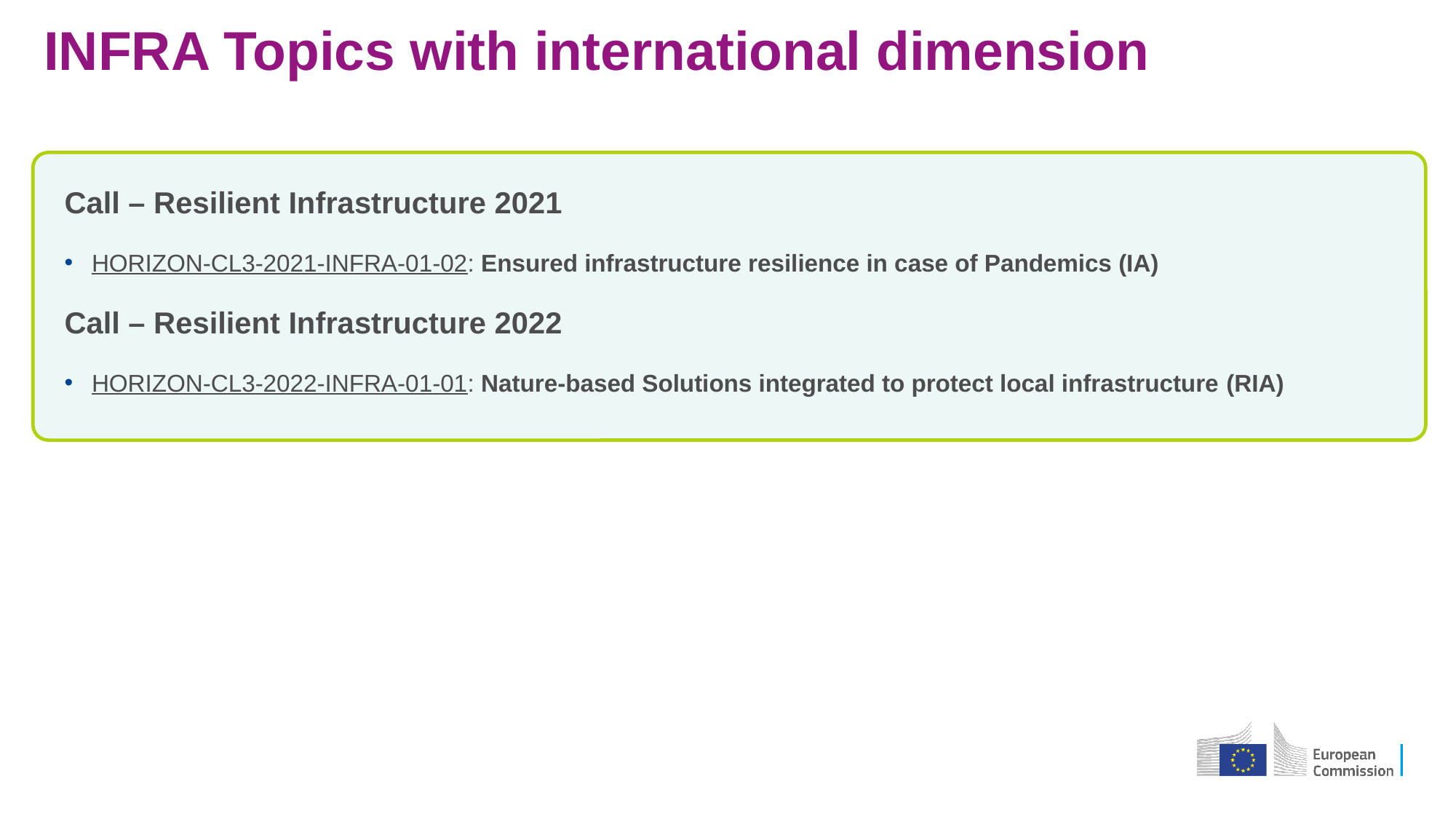

# INFRA Topics with international dimension

Call – Resilient Infrastructure 2021
HORIZON-CL3-2021-INFRA-01-02: Ensured infrastructure resilience in case of Pandemics (IA)
Call – Resilient Infrastructure 2022
HORIZON-CL3-2022-INFRA-01-01: Nature-based Solutions integrated to protect local infrastructure (RIA)